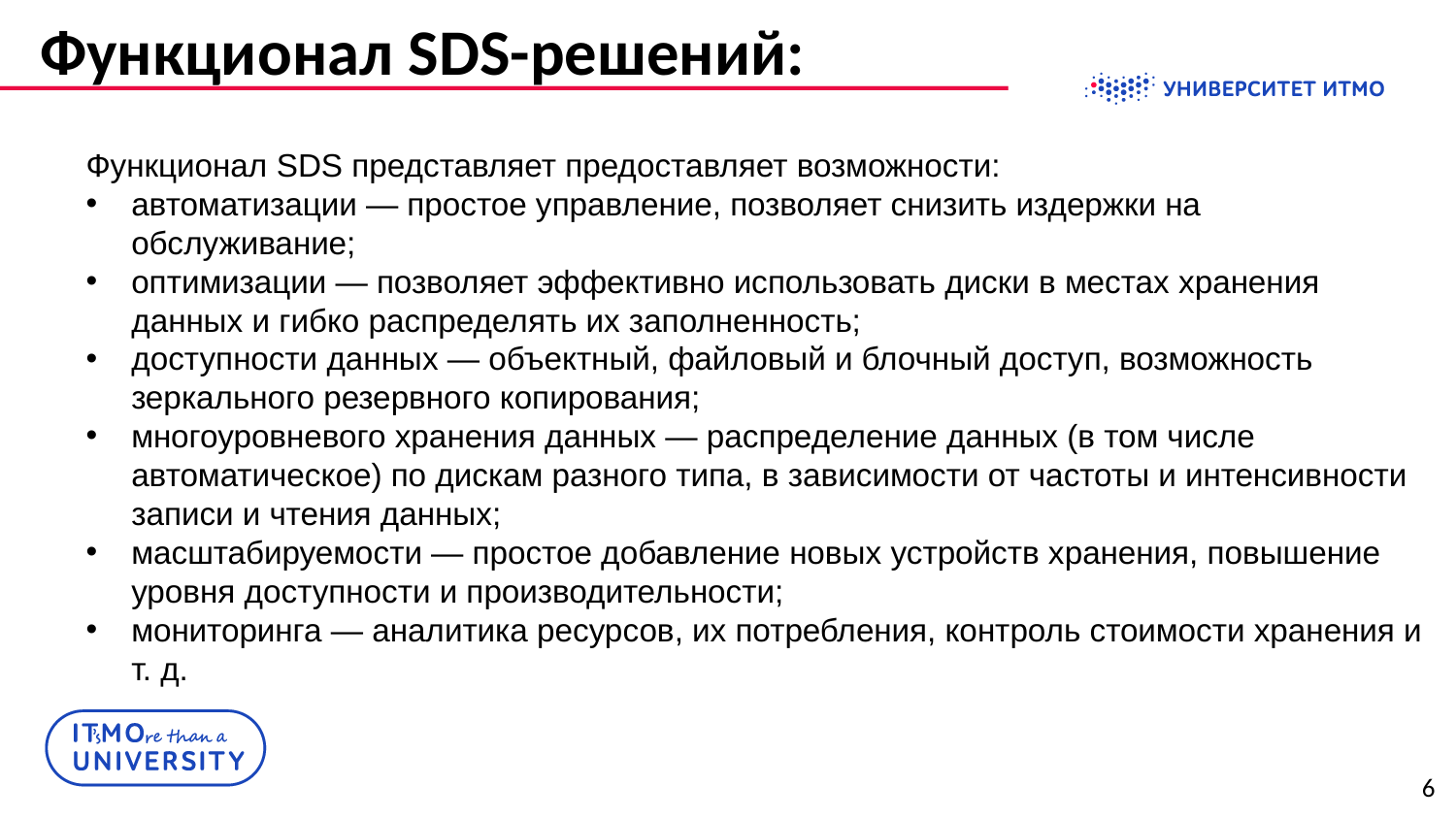

# Функционал SDS-решений:
Функционал SDS представляет предоставляет возможности:
автоматизации — простое управление, позволяет снизить издержки на обслуживание;
оптимизации — позволяет эффективно использовать диски в местах хранения данных и гибко распределять их заполненность;
доступности данных — объектный, файловый и блочный доступ, возможность зеркального резервного копирования;
многоуровневого хранения данных — распределение данных (в том числе автоматическое) по дискам разного типа, в зависимости от частоты и интенсивности записи и чтения данных;
масштабируемости — простое добавление новых устройств хранения, повышение уровня доступности и производительности;
мониторинга — аналитика ресурсов, их потребления, контроль стоимости хранения и т. д.
6